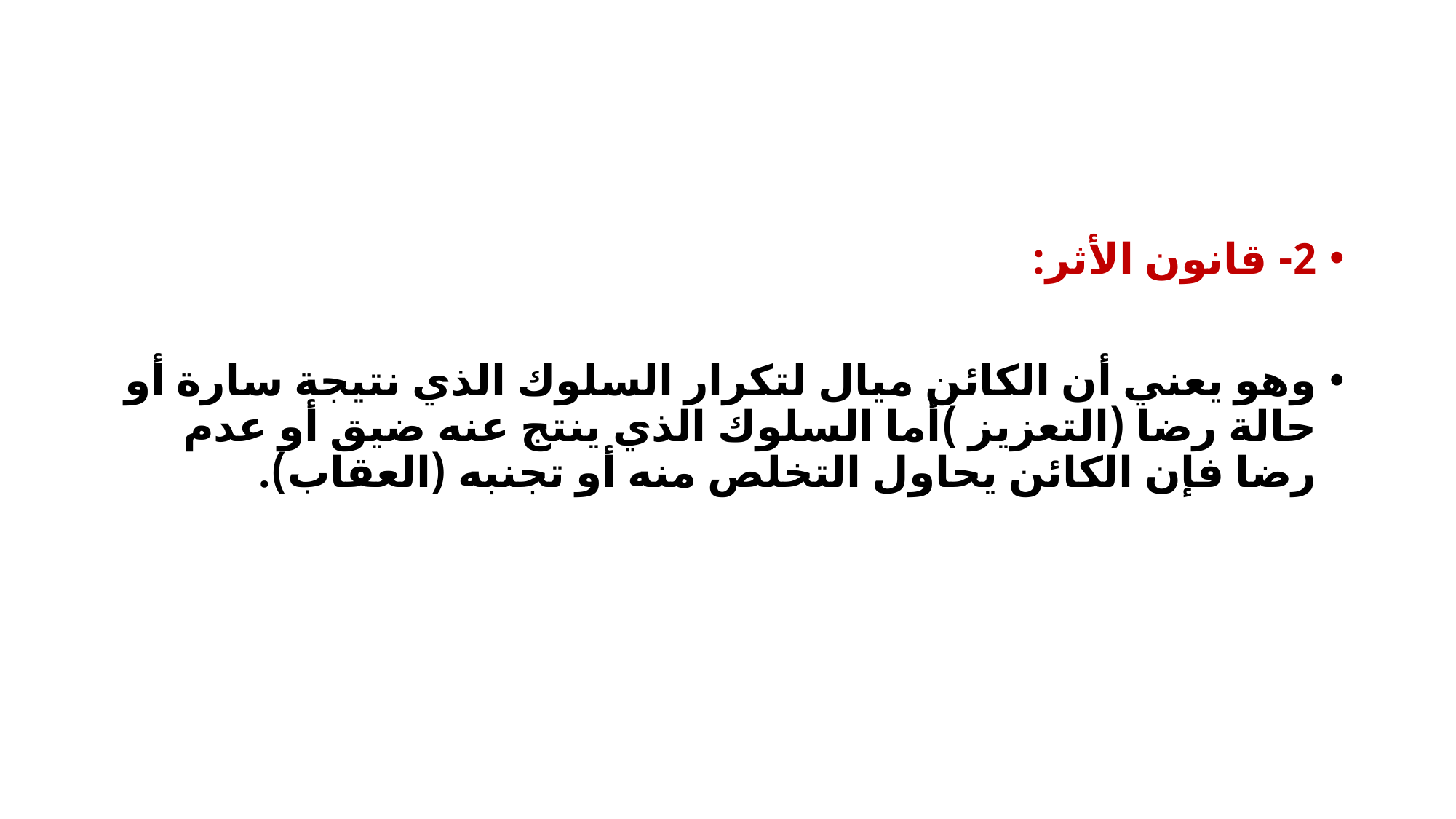

2- قانون الأثر:

وهو يعني أن الكائن ميال لتكرار السلوك الذي نتيجة سارة أو حالة رضا (التعزيز )أما السلوك الذي ينتج عنه ضيق أو عدم رضا فإن الكائن يحاول التخلص منه أو تجنبه (العقاب).